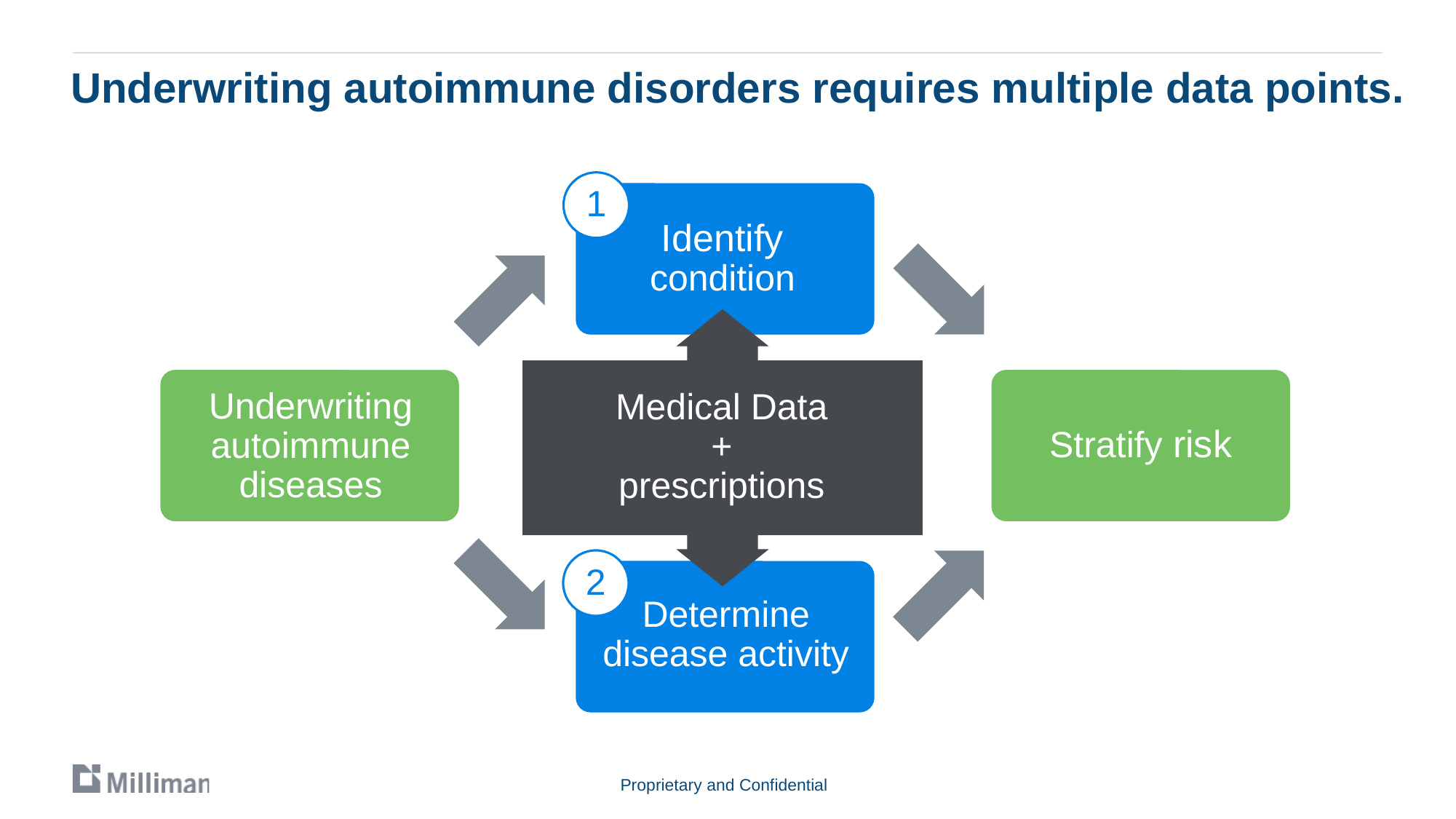

# Underwriting autoimmune disorders requires multiple data points.

1

Identify condition

Underwriting autoimmune diseases
Medical Data
+
prescriptions

Stratify risk
2

Determine disease activity